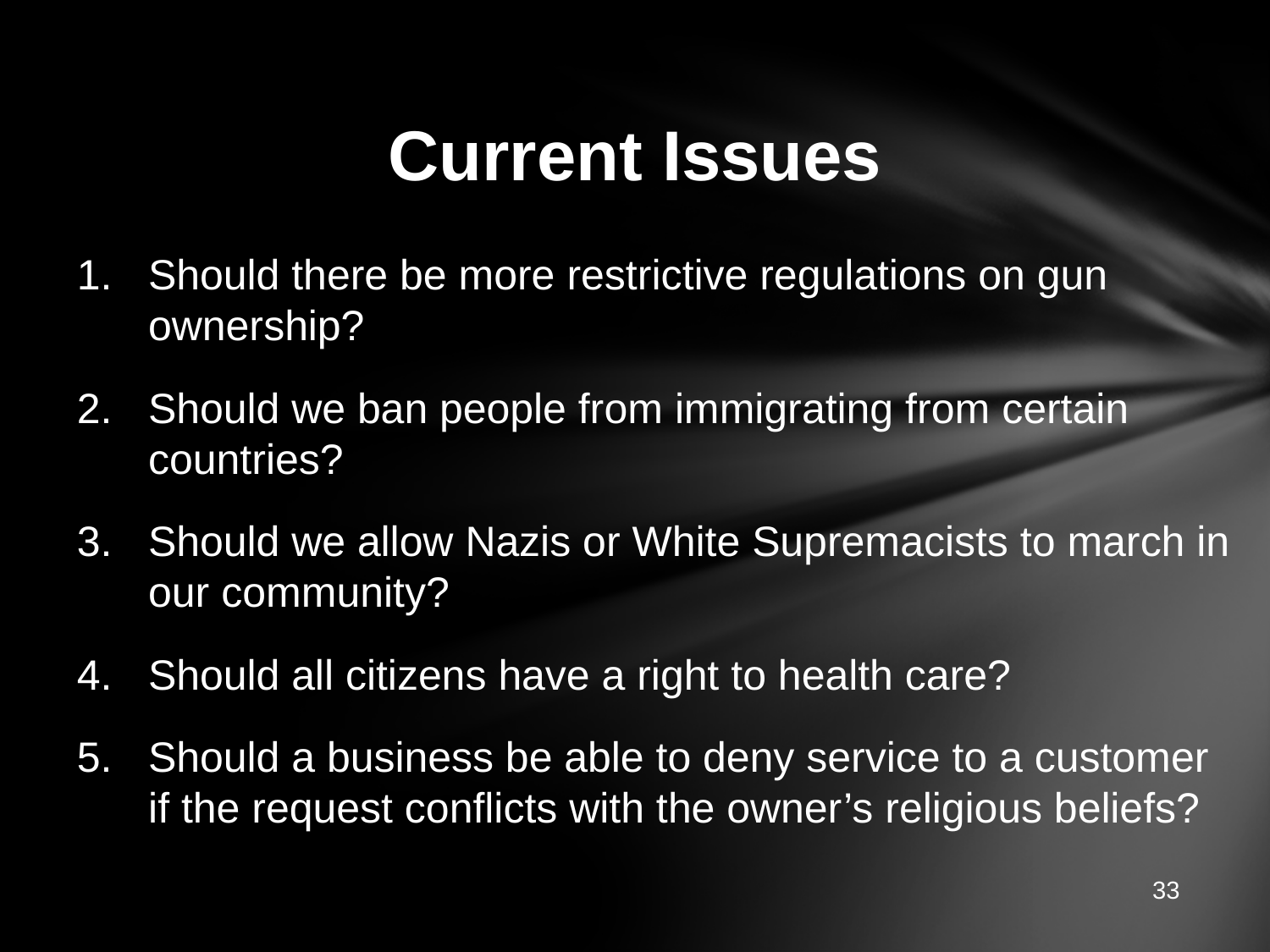

Current Issues
Should there be more restrictive regulations on gun ownership?
Should we ban people from immigrating from certain countries?
Should we allow Nazis or White Supremacists to march in our community?
Should all citizens have a right to health care?
Should a business be able to deny service to a customer if the request conflicts with the owner’s religious beliefs?

33